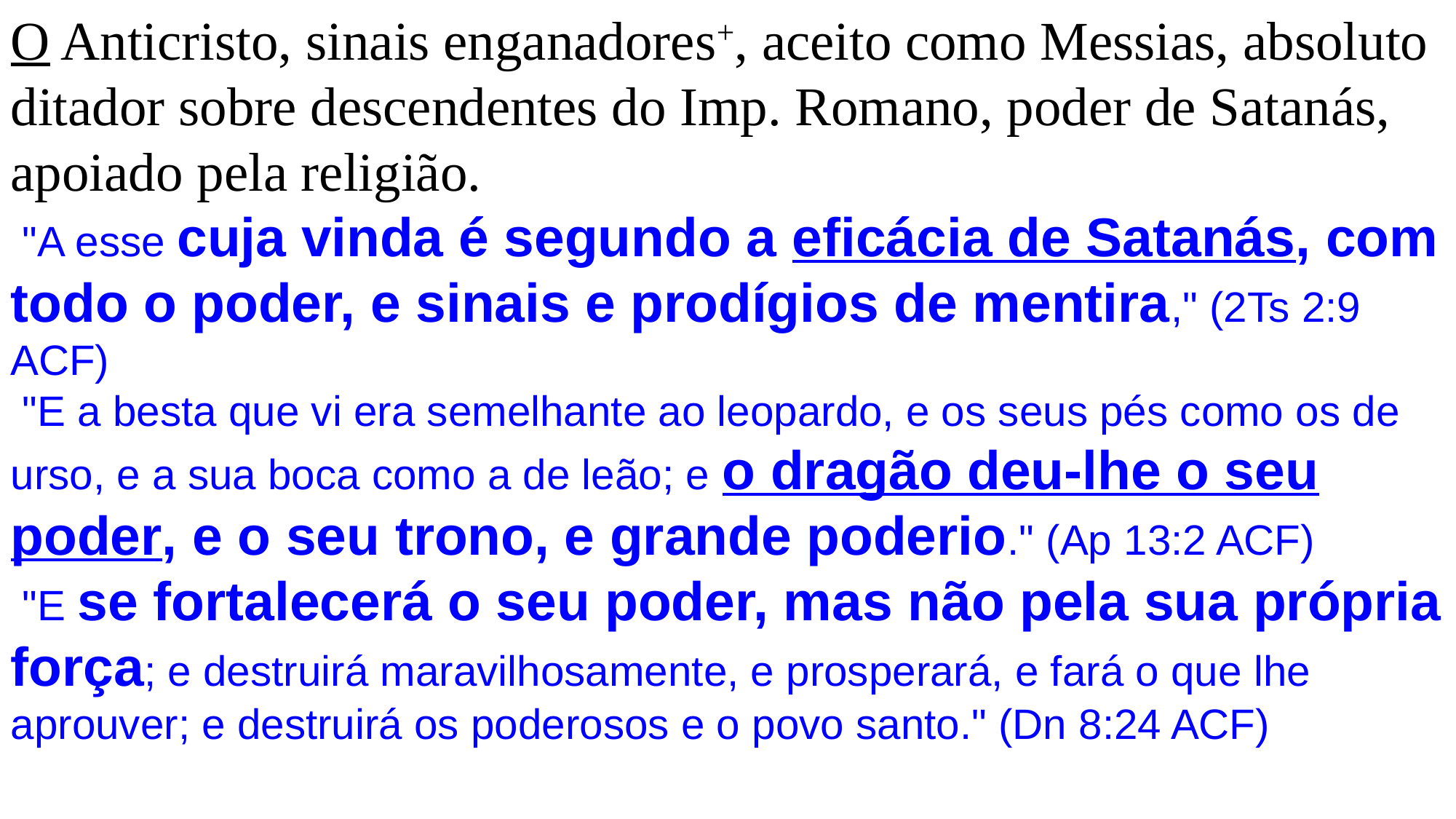

O Anticristo, sinais enganadores+, aceito como Messias, absoluto ditador sobre descendentes do Imp. Romano, poder de Satanás, apoiado pela religião.
 "A esse cuja vinda é segundo a eficácia de Satanás, com todo o poder, e sinais e prodígios de mentira," (2Ts 2:9 ACF)
 "E a besta que vi era semelhante ao leopardo, e os seus pés como os de urso, e a sua boca como a de leão; e o dragão deu-lhe o seu poder, e o seu trono, e grande poderio." (Ap 13:2 ACF)
 "E se fortalecerá o seu poder, mas não pela sua própria força; e destruirá maravilhosamente, e prosperará, e fará o que lhe aprouver; e destruirá os poderosos e o povo santo." (Dn 8:24 ACF)